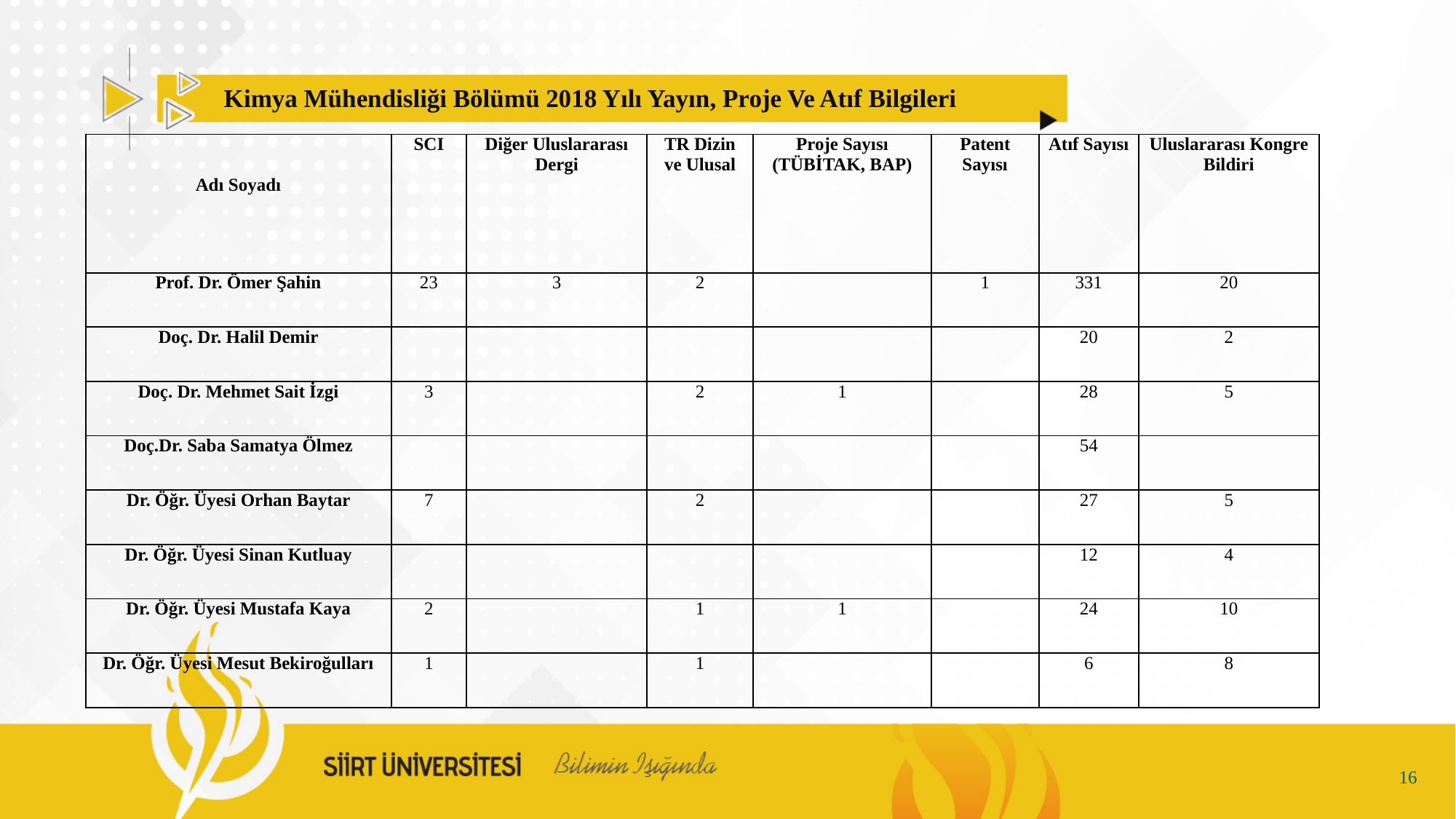

# Kimya Mühendisliği Bölümü 2018 Yılı Yayın, Proje Ve Atıf Bilgileri
| Adı Soyadı | SCI | Diğer Uluslararası Dergi | TR Dizin ve Ulusal | Proje Sayısı (TÜBİTAK, BAP) | Patent Sayısı | Atıf Sayısı | Uluslararası Kongre Bildiri |
| --- | --- | --- | --- | --- | --- | --- | --- |
| Prof. Dr. Ömer Şahin | 23 | 3 | 2 |  | 1 | 331 | 20 |
| Doç. Dr. Halil Demir |  |  |  |  |  | 20 | 2 |
| Doç. Dr. Mehmet Sait İzgi | 3 |  | 2 | 1 |  | 28 | 5 |
| Doç.Dr. Saba Samatya Ölmez |  |  |  |  |  | 54 |  |
| Dr. Öğr. Üyesi Orhan Baytar | 7 |  | 2 |  |  | 27 | 5 |
| Dr. Öğr. Üyesi Sinan Kutluay |  |  |  |  |  | 12 | 4 |
| Dr. Öğr. Üyesi Mustafa Kaya | 2 |  | 1 | 1 |  | 24 | 10 |
| Dr. Öğr. Üyesi Mesut Bekiroğulları | 1 |  | 1 |  |  | 6 | 8 |
16